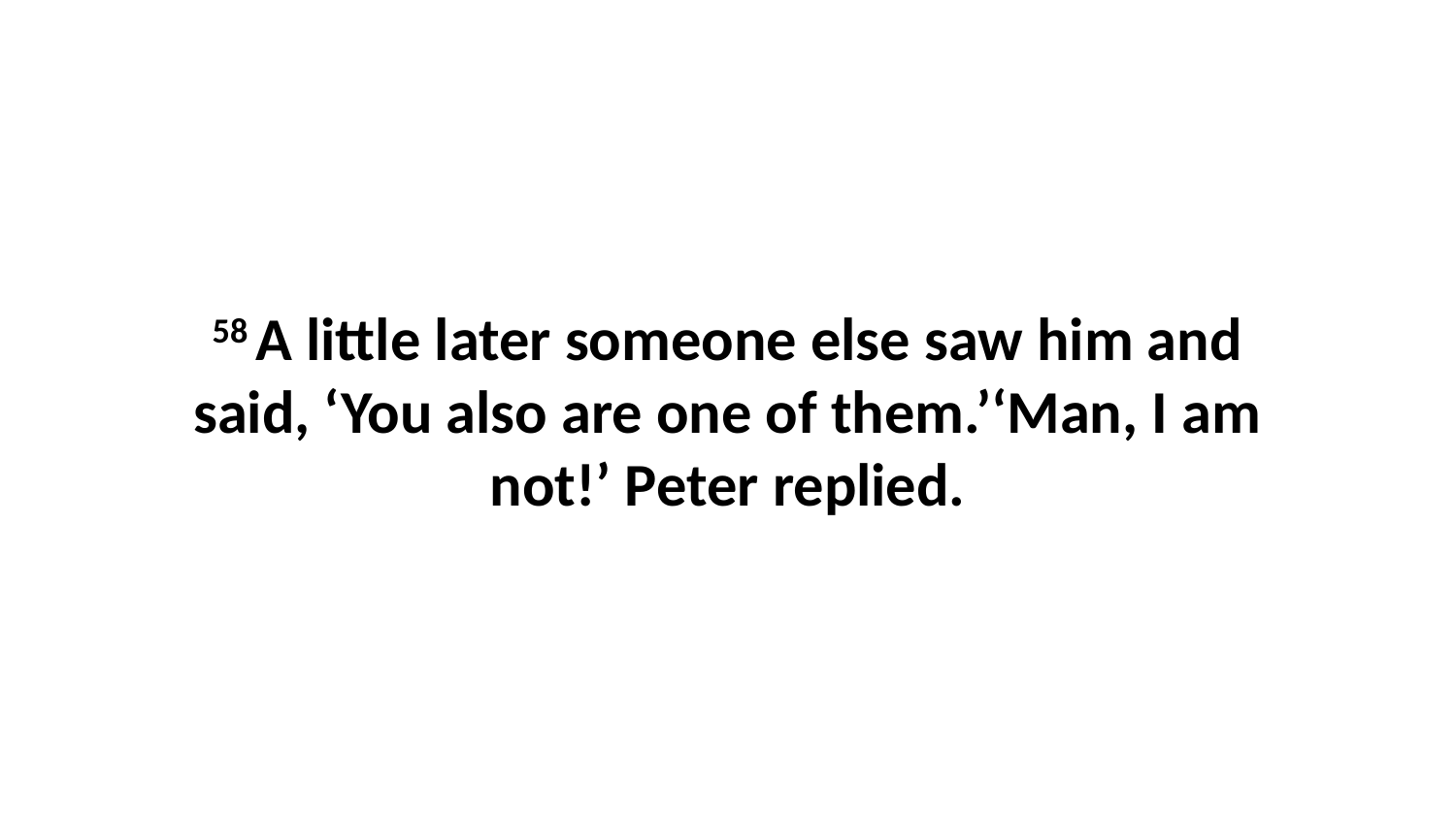

58 A little later someone else saw him and said, ‘You also are one of them.’‘Man, I am not!’ Peter replied.